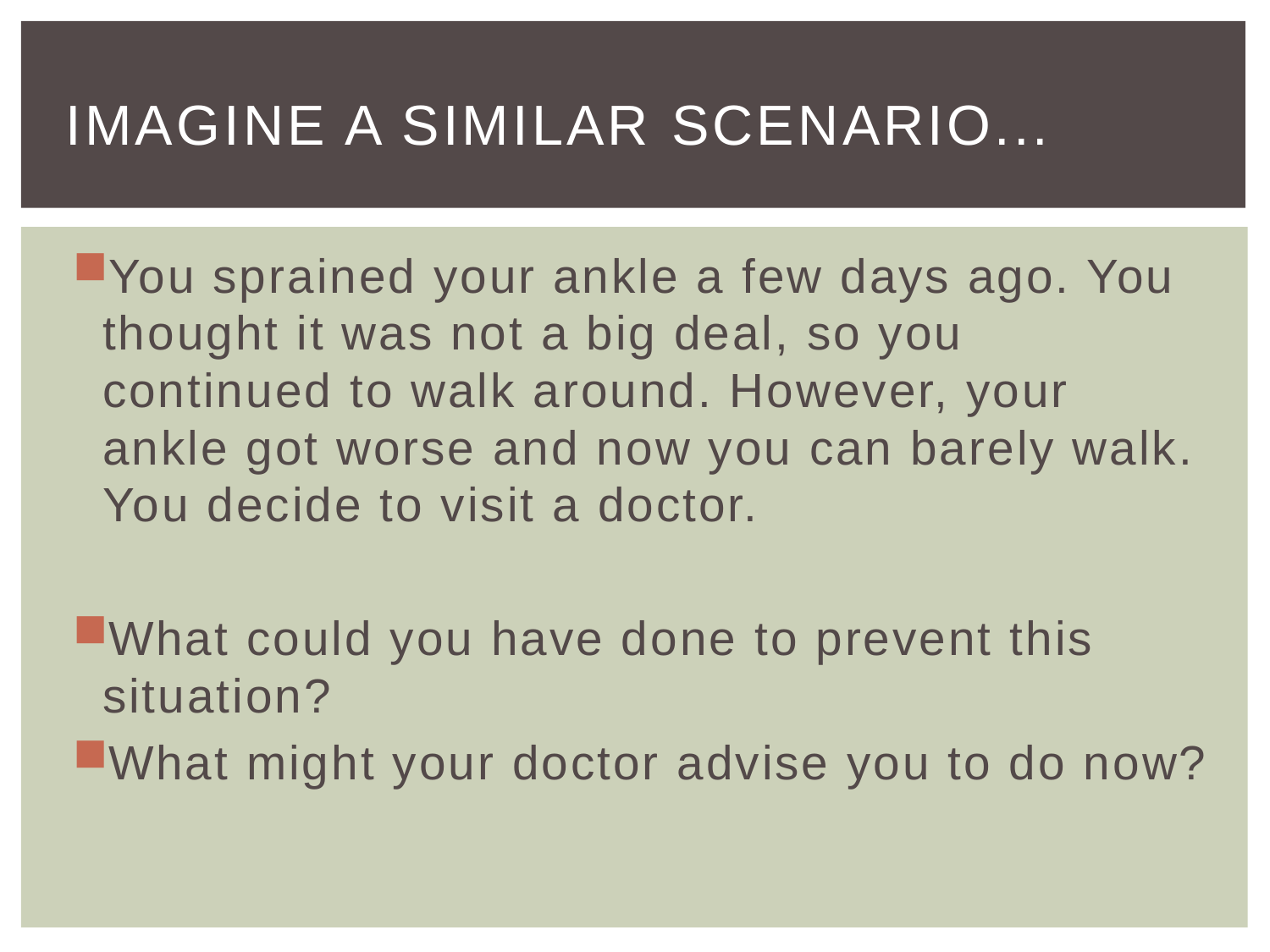

# imagine a similar scenario...
You sprained your ankle a few days ago. You thought it was not a big deal, so you continued to walk around. However, your ankle got worse and now you can barely walk. You decide to visit a doctor.

What could you have done to prevent this situation?
What might your doctor advise you to do now?